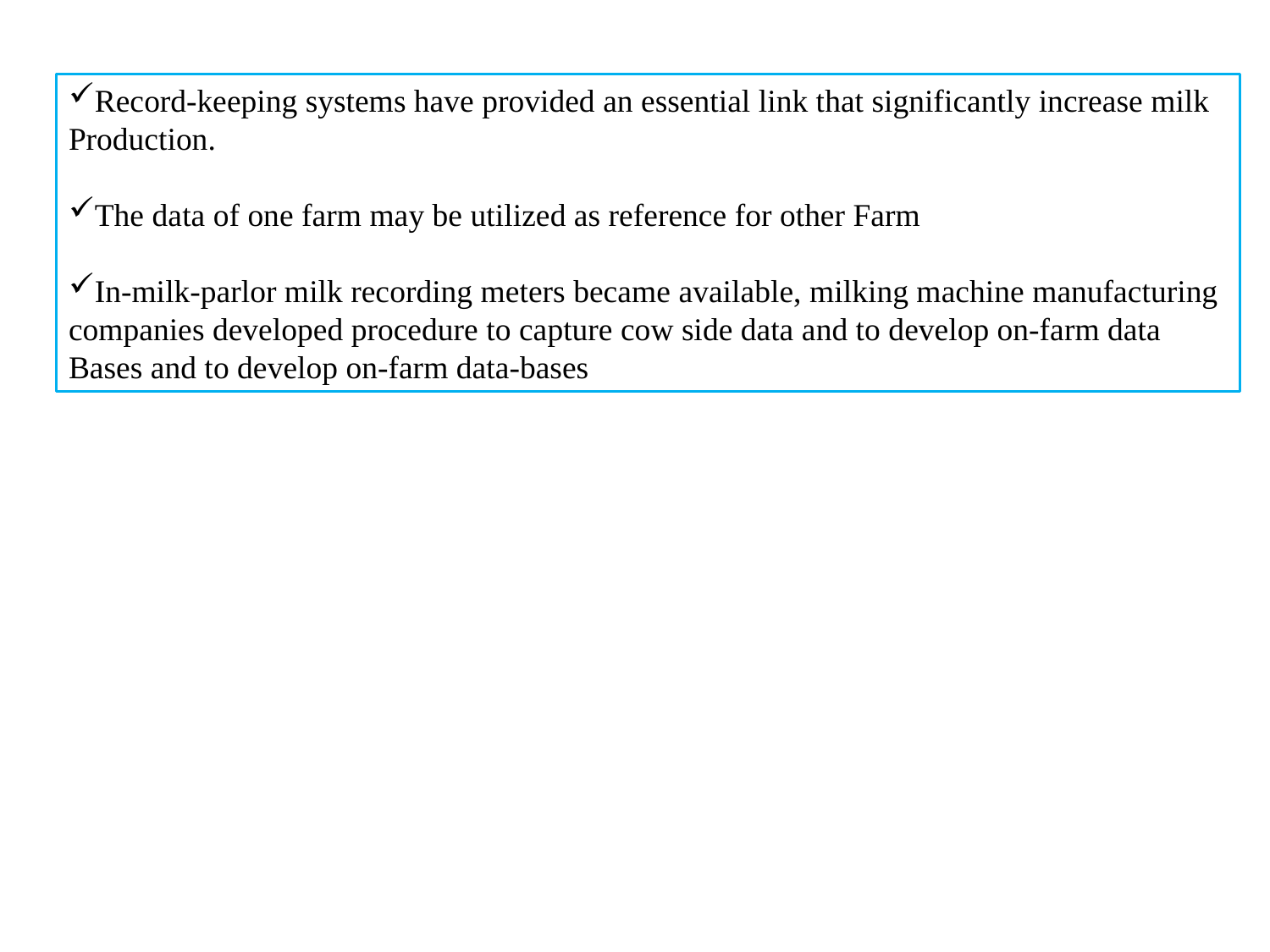

Record-keeping systems have provided an essential link that significantly increase milk
Production.

The data of one farm may be utilized as reference for other Farm

In-milk-parlor milk recording meters became available, milking machine manufacturing
companies developed procedure to capture cow side data and to develop on-farm data
Bases and to develop on-farm data-bases